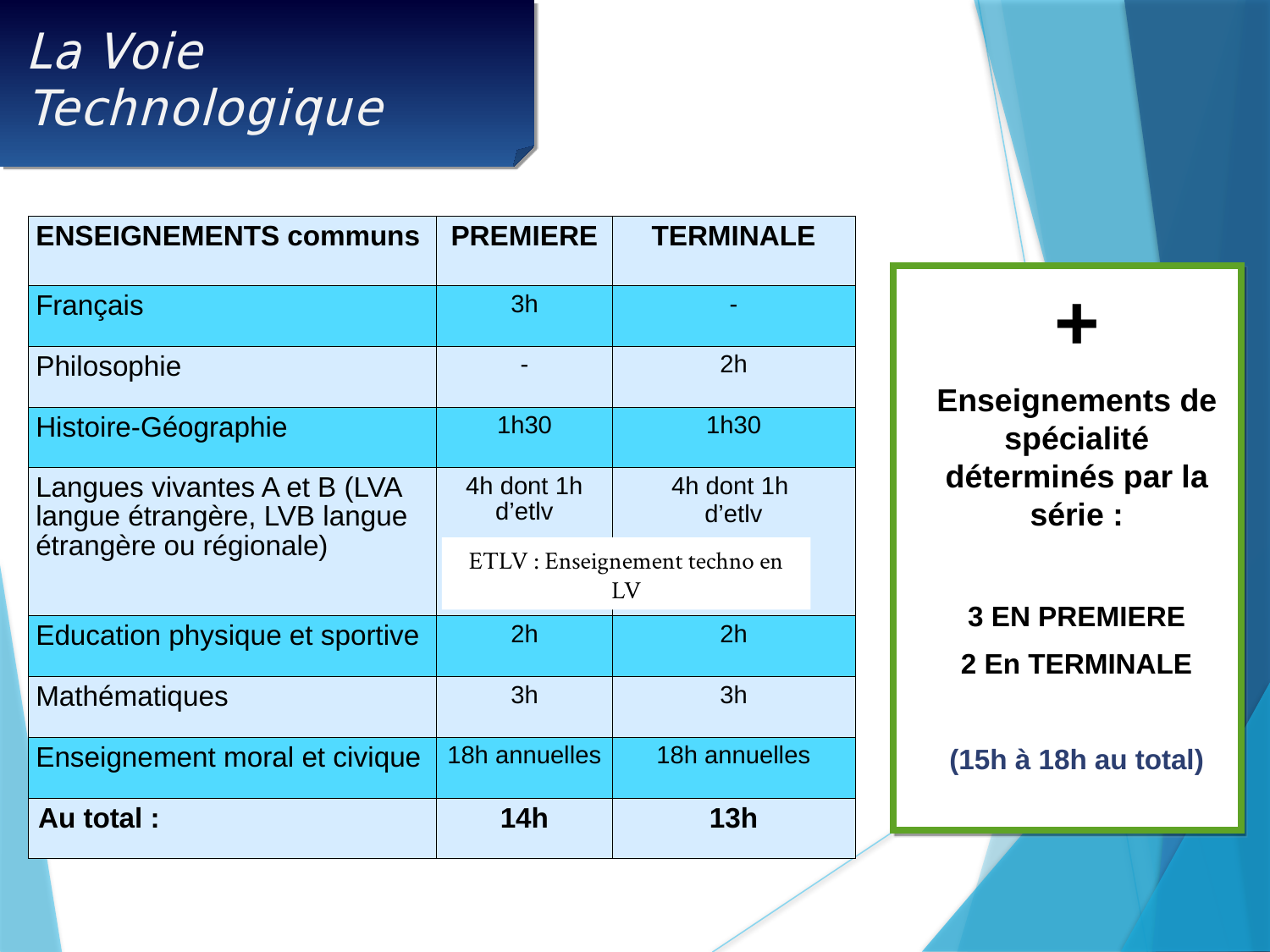

La Voie Technologique
| ENSEIGNEMENTS communs | PREMIERE | TERMINALE |
| --- | --- | --- |
| Français | 3h | - |
| Philosophie | - | 2h |
| Histoire-Géographie | 1h30 | 1h30 |
| Langues vivantes A et B (LVA langue étrangère, LVB langue étrangère ou régionale) | 4h dont 1h d’etlv | 4h dont 1h d’etlv |
| Education physique et sportive | 2h | 2h |
| Mathématiques | 3h | 3h |
| Enseignement moral et civique | 18h annuelles | 18h annuelles |
| Au total : | 14h | 13h |
+
Enseignements de spécialité déterminés par la série :

3 EN PREMIERE
2 En TERMINALE

(15h à 18h au total)

ETLV : Enseignement techno en LV